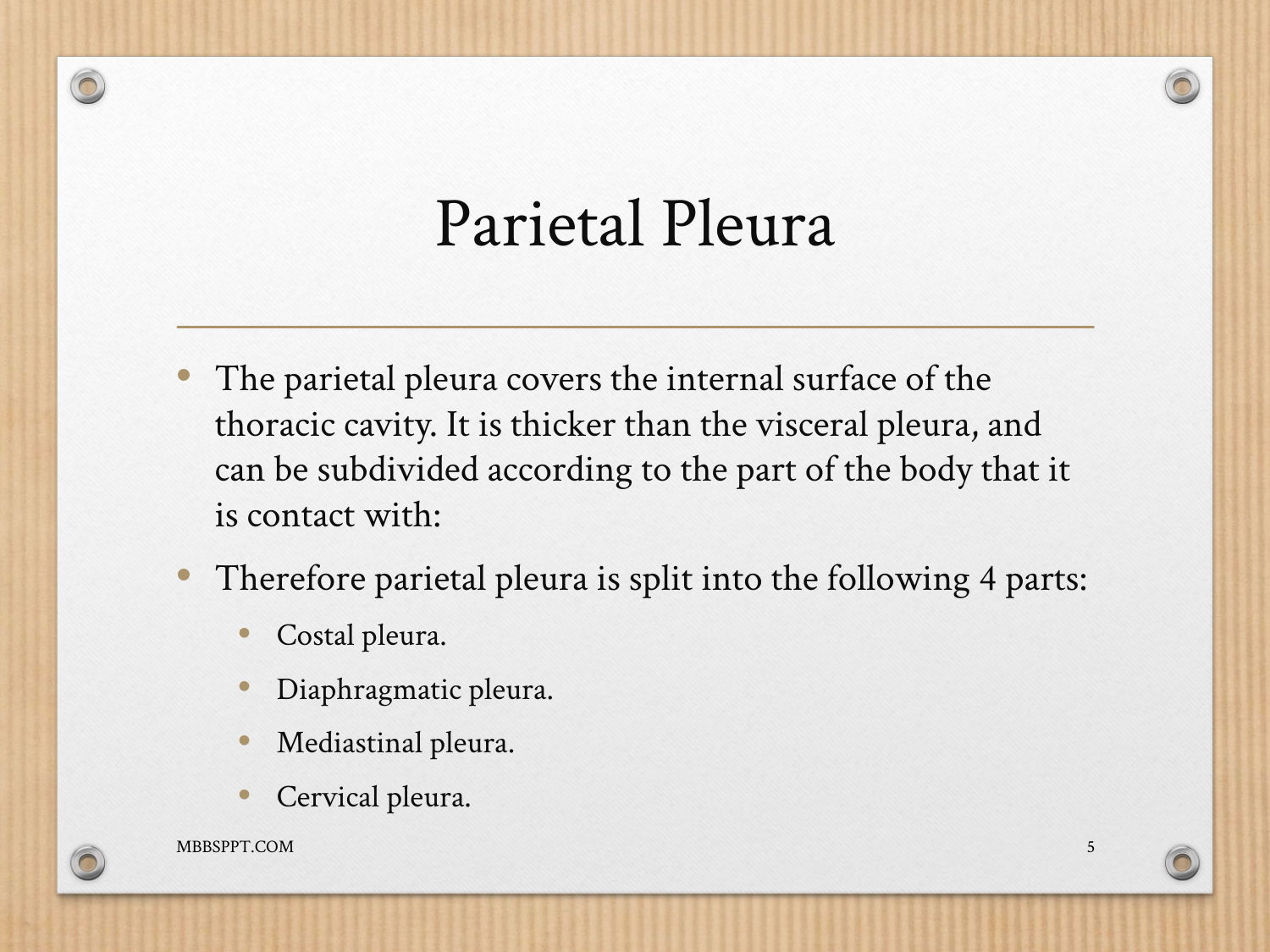

# Parietal Pleura
The parietal pleura covers the internal surface of the thoracic cavity. It is thicker than the visceral pleura, and can be subdivided according to the part of the body that it is contact with:
Therefore parietal pleura is split into the following 4 parts:
Costal pleura.
Diaphragmatic pleura.
Mediastinal pleura.
Cervical pleura.

MBBSPPT.COM
5